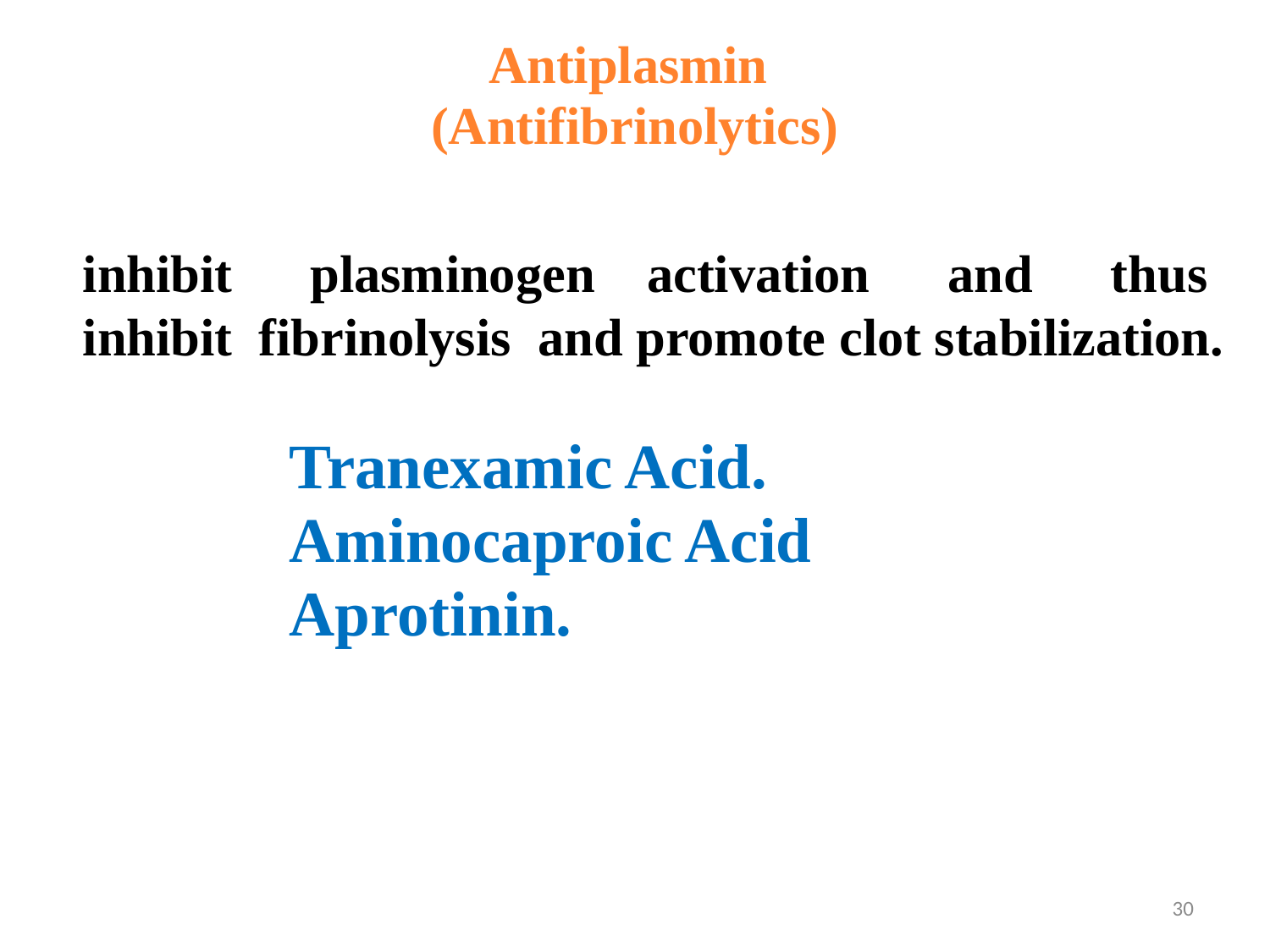

Antiplasmin
(Antifibrinolytics)

	inhibit   plasminogen  activation   and   thus  inhibit  fibrinolysis  and promote clot stabilization.

Tranexamic Acid.
Aminocaproic Acid
Aprotinin.

30